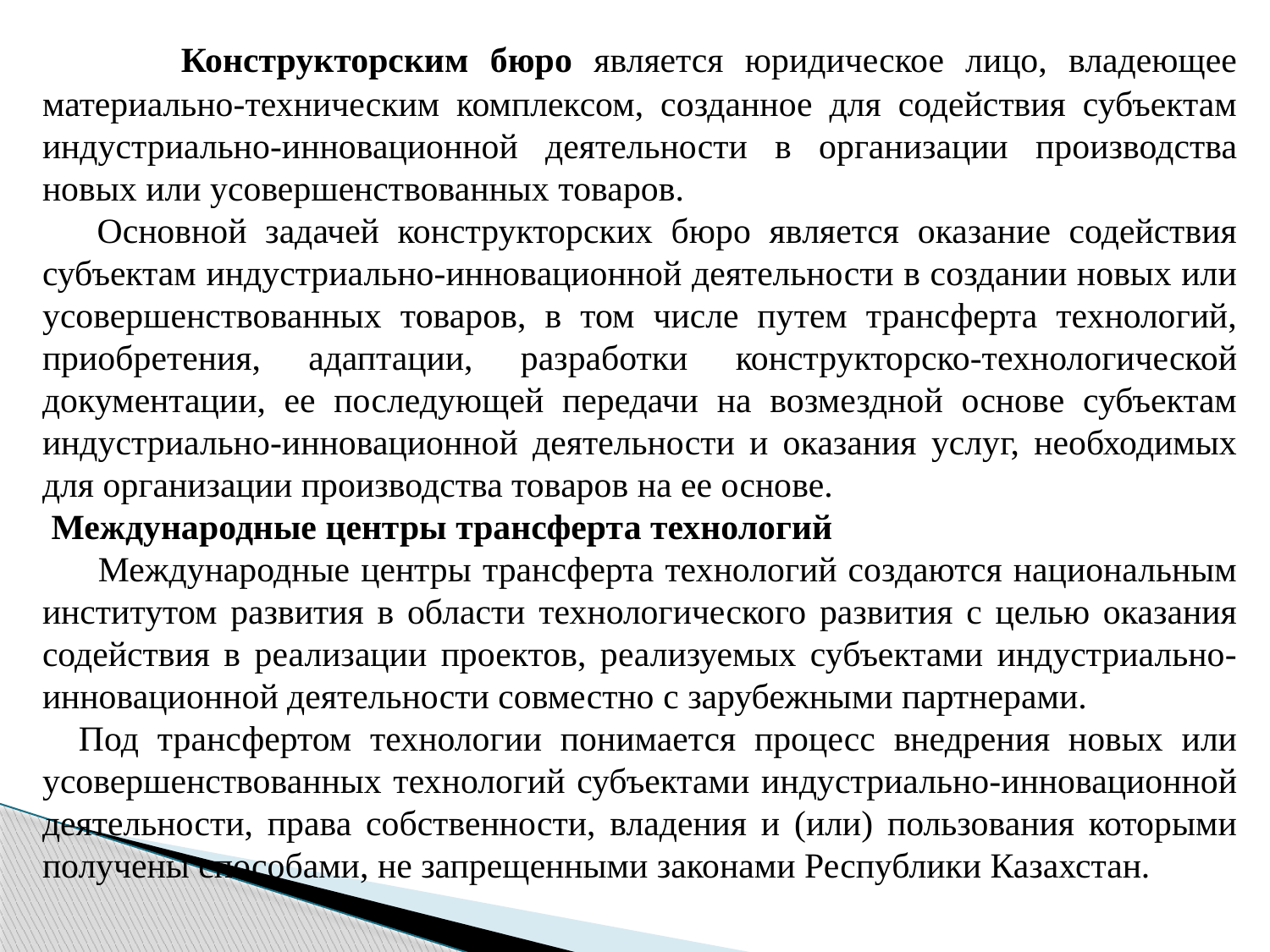

Конструкторским бюро является юридическое лицо, владеющее материально-техническим комплексом, созданное для содействия субъектам индустриально-инновационной деятельности в организации производства новых или усовершенствованных товаров.
    Основной задачей конструкторских бюро является оказание содействия субъектам индустриально-инновационной деятельности в создании новых или усовершенствованных товаров, в том числе путем трансферта технологий, приобретения, адаптации, разработки конструкторско-технологической документации, ее последующей передачи на возмездной основе субъектам индустриально-инновационной деятельности и оказания услуг, необходимых для организации производства товаров на ее основе.
 Международные центры трансферта технологий
      Международные центры трансферта технологий создаются национальным институтом развития в области технологического развития с целью оказания содействия в реализации проектов, реализуемых субъектами индустриально-инновационной деятельности совместно с зарубежными партнерами.
   Под трансфертом технологии понимается процесс внедрения новых или усовершенствованных технологий субъектами индустриально-инновационной деятельности, права собственности, владения и (или) пользования которыми получены способами, не запрещенными законами Республики Казахстан.